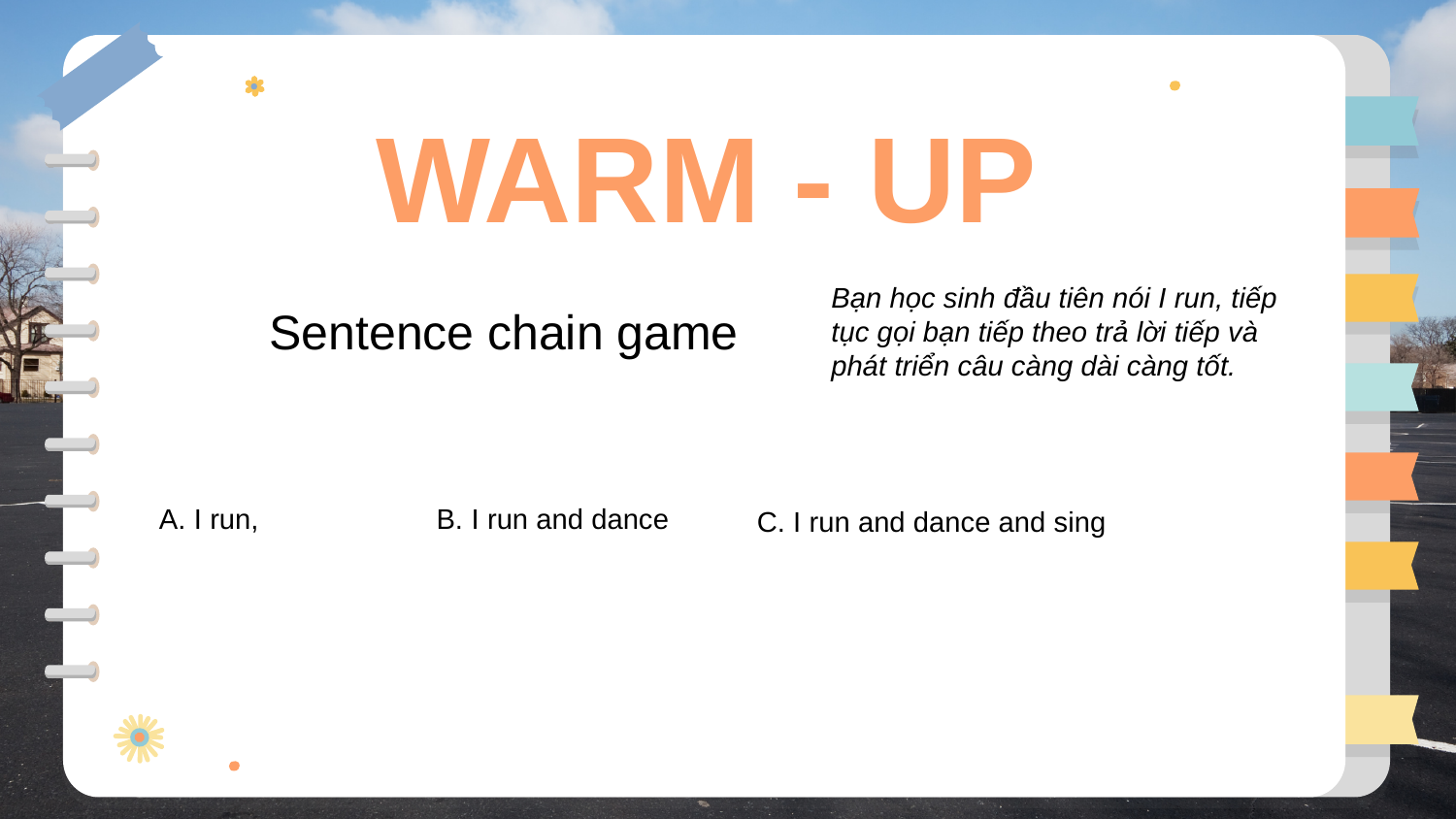

WARM - UP
Bạn học sinh đầu tiên nói I run, tiếp tục gọi bạn tiếp theo trả lời tiếp và phát triển câu càng dài càng tốt.
Sentence chain game
B. I run and dance
A. I run,
C. I run and dance and sing